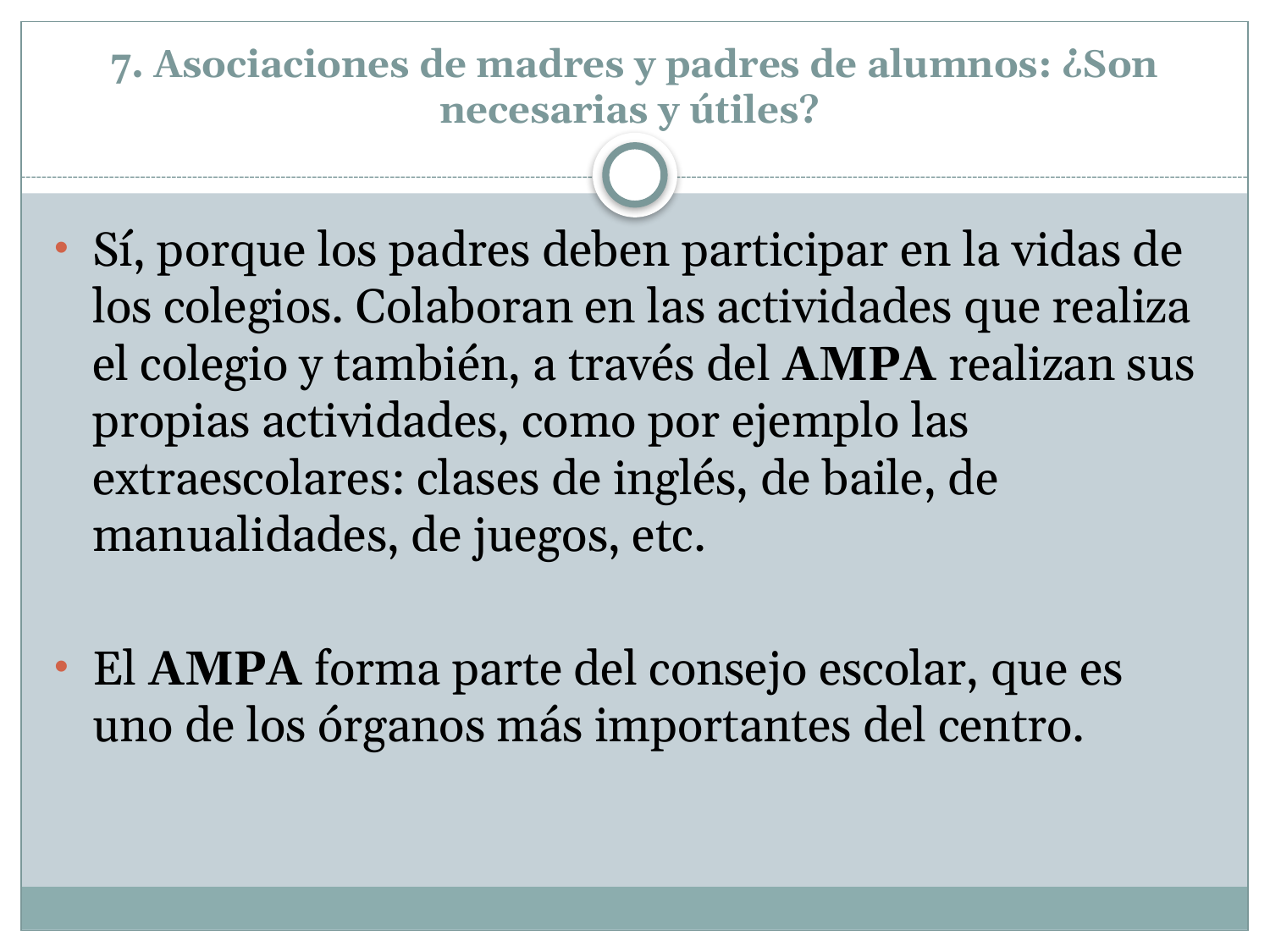

# 7. Asociaciones de madres y padres de alumnos: ¿Son necesarias y útiles?
Sí, porque los padres deben participar en la vidas de los colegios. Colaboran en las actividades que realiza el colegio y también, a través del AMPA realizan sus propias actividades, como por ejemplo las extraescolares: clases de inglés, de baile, de manualidades, de juegos, etc.

El AMPA forma parte del consejo escolar, que es uno de los órganos más importantes del centro.